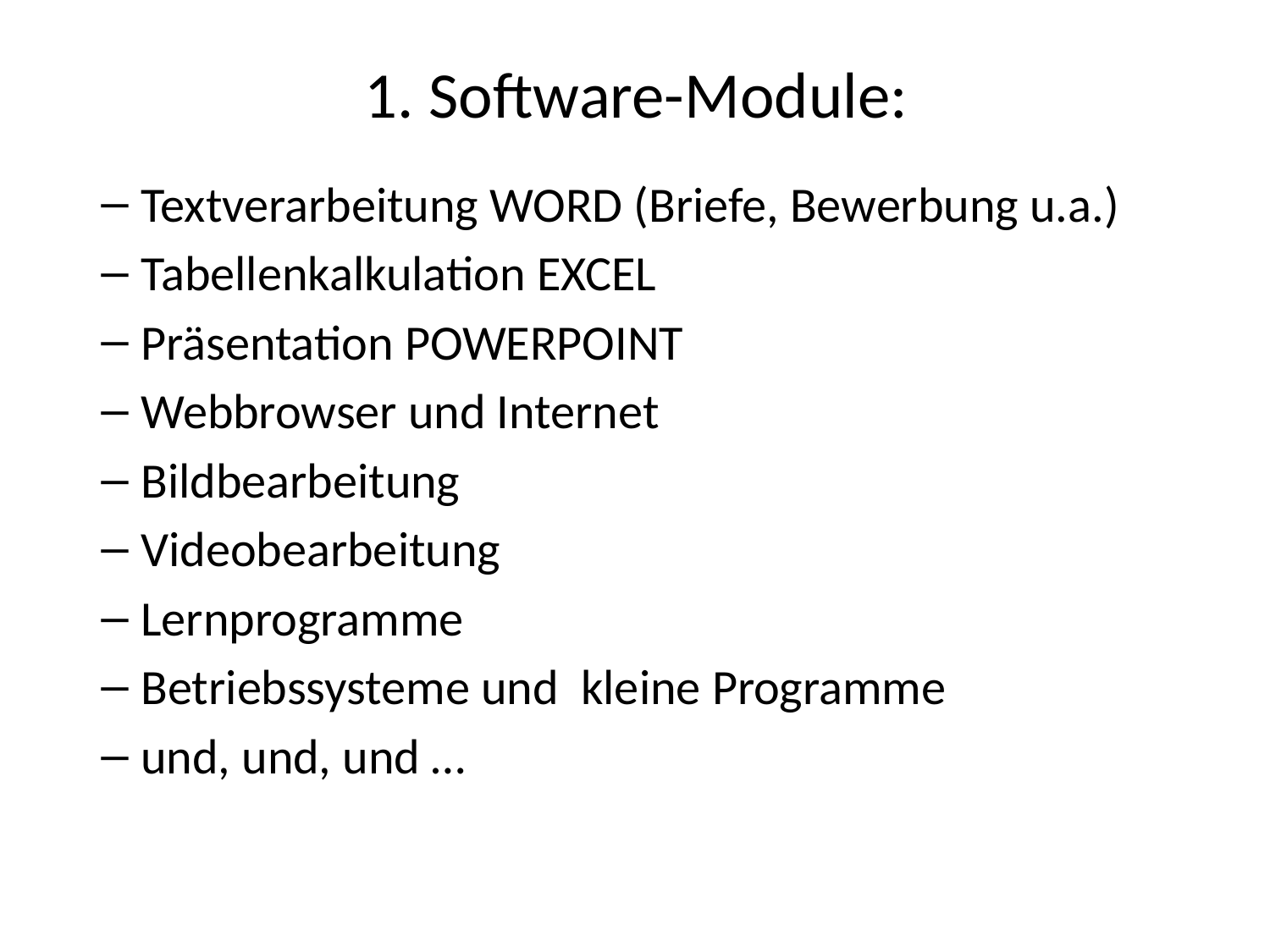

# 1. Software-Module:
Textverarbeitung WORD (Briefe, Bewerbung u.a.)
Tabellenkalkulation EXCEL
Präsentation POWERPOINT
Webbrowser und Internet
Bildbearbeitung
Videobearbeitung
Lernprogramme
Betriebssysteme und  kleine Programme
und, und, und …